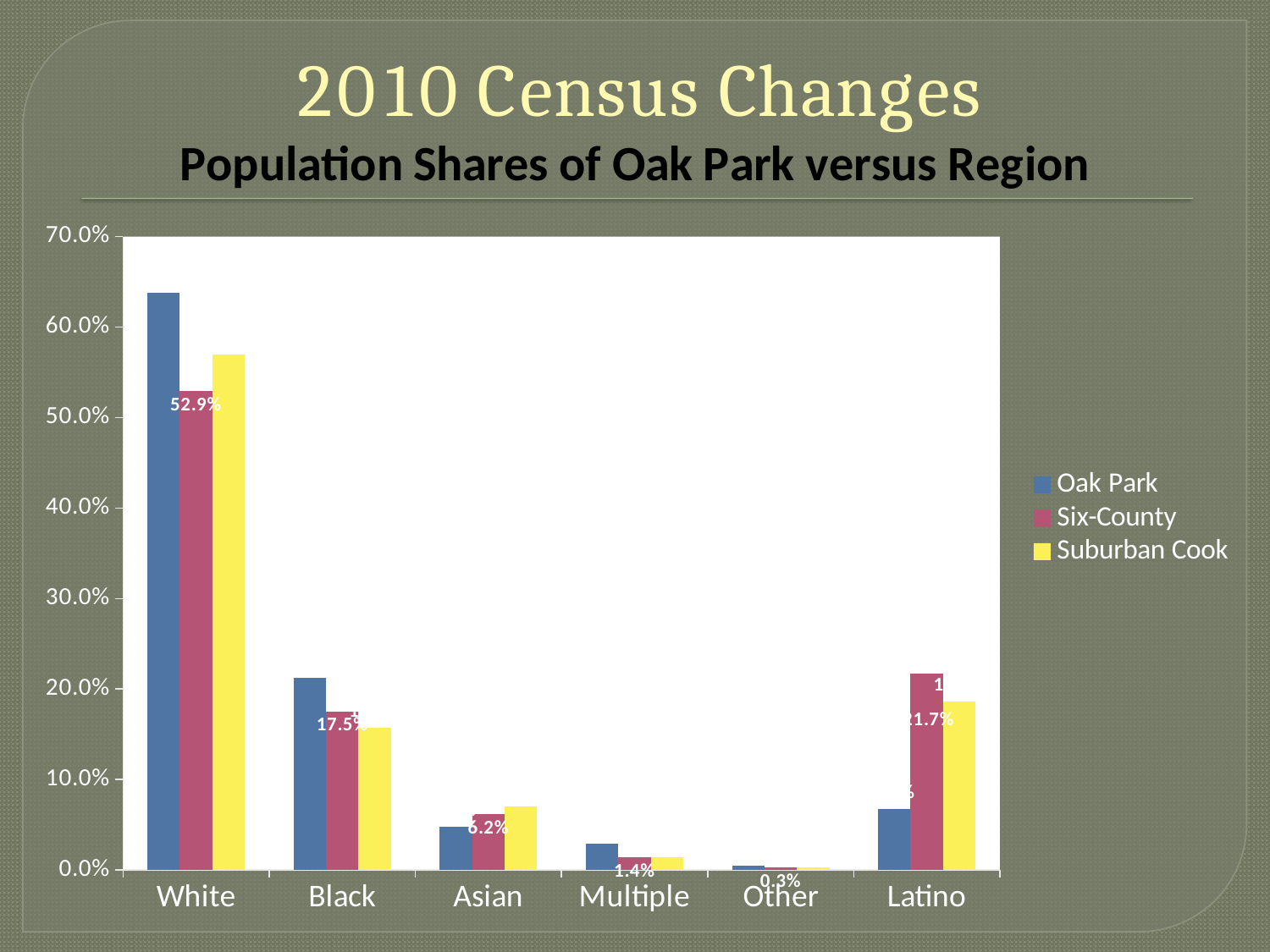

# 2010 Census Changes

### Chart: Population Shares of Oak Park versus Region

| Category |  | Six-County | Suburban Cook |
|---|---|---|---|
| White | 0.6375727668761325 | 0.5292276337227129 | 0.569666720953376 |
| Black | 0.21247927830679672 | 0.17544011110242705 | 0.1574549323610277 |
| Asian | 0.04797794826323297 | 0.06156745805101814 | 0.06980657258659898 |
| Multiple | 0.029415166351825436 | 0.013932893653093492 | 0.014198442064810328 |
| Other | 0.0046840664636262 | 0.002711909242303091 | 0.002444502510326813 |
| Latino | 0.06787077373838621 | 0.21711999422844536 | 0.1864288295238602 |